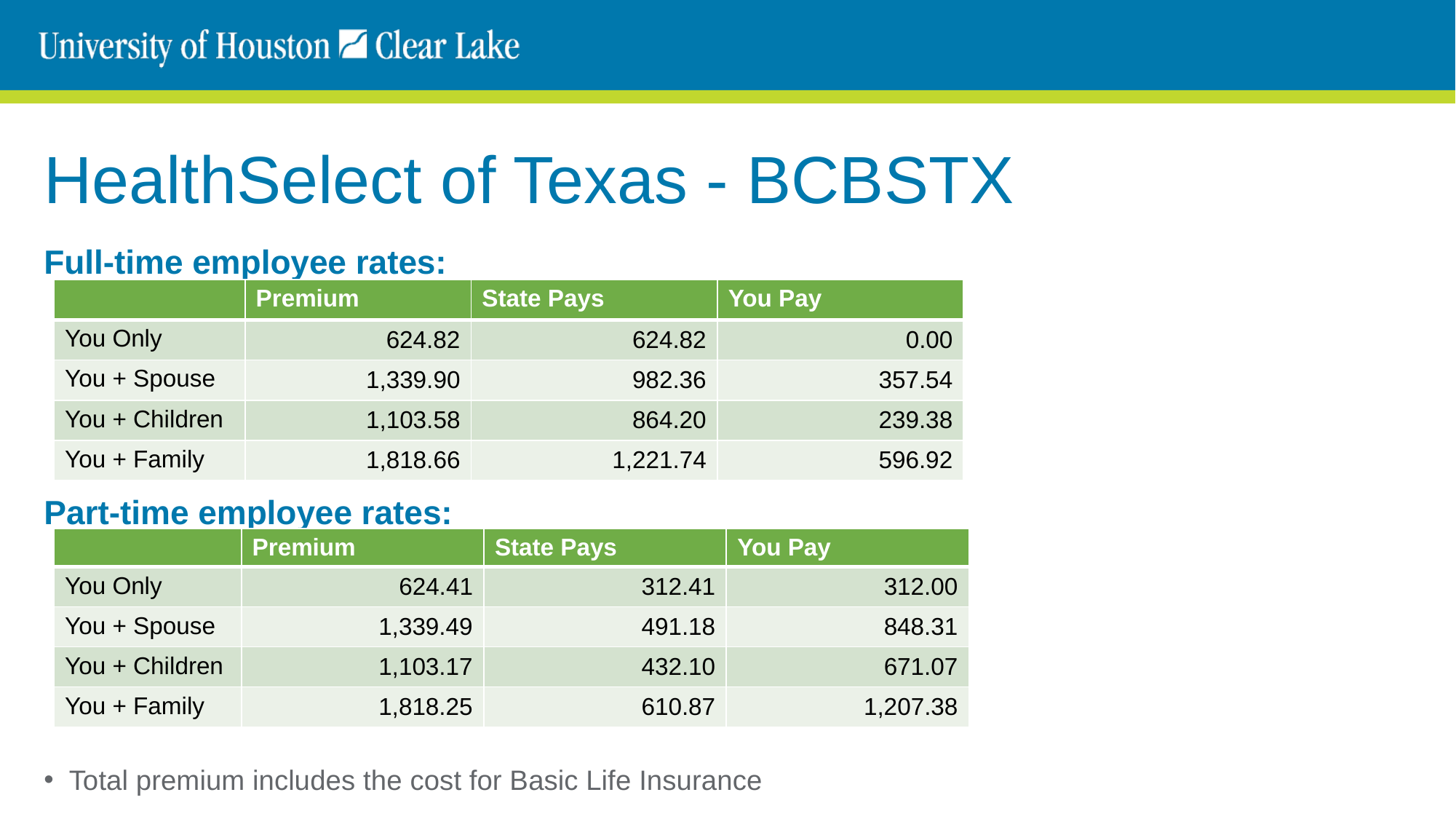

# HealthSelect of Texas - BCBSTX
Full-time employee rates:

Part-time employee rates:

Total premium includes the cost for Basic Life Insurance

|  | Premium | State Pays | You Pay |
| --- | --- | --- | --- |
| You Only | 624.82 | 624.82 | 0.00 |
| You + Spouse | 1,339.90 | 982.36 | 357.54 |
| You + Children | 1,103.58 | 864.20 | 239.38 |
| You + Family | 1,818.66 | 1,221.74 | 596.92 |
|  | Premium | State Pays | You Pay |
| --- | --- | --- | --- |
| You Only | 624.41 | 312.41 | 312.00 |
| You + Spouse | 1,339.49 | 491.18 | 848.31 |
| You + Children | 1,103.17 | 432.10 | 671.07 |
| You + Family | 1,818.25 | 610.87 | 1,207.38 |